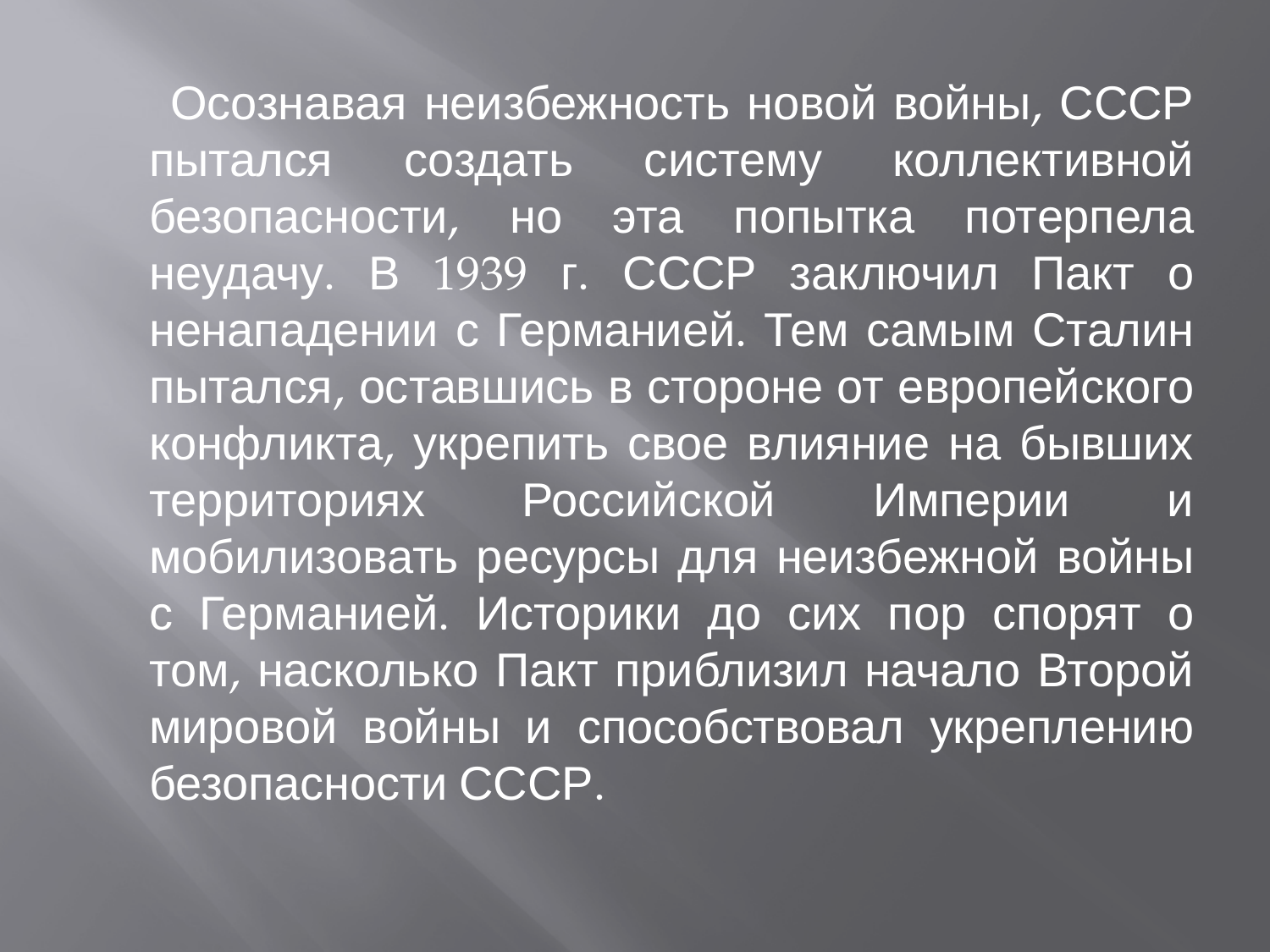

Осознавая неизбежность новой войны, СССР пытался создать систему коллективной безопасности, но эта попытка потерпела неудачу. В 1939 г. СССР заключил Пакт о ненападении с Германией. Тем самым Сталин пытался, оставшись в стороне от европейского конфликта, укрепить свое влияние на бывших территориях Российской Империи и мобилизовать ресурсы для неизбежной войны с Германией. Историки до сих пор спорят о том, насколько Пакт приблизил начало Второй мировой войны и способствовал укреплению безопасности СССР.